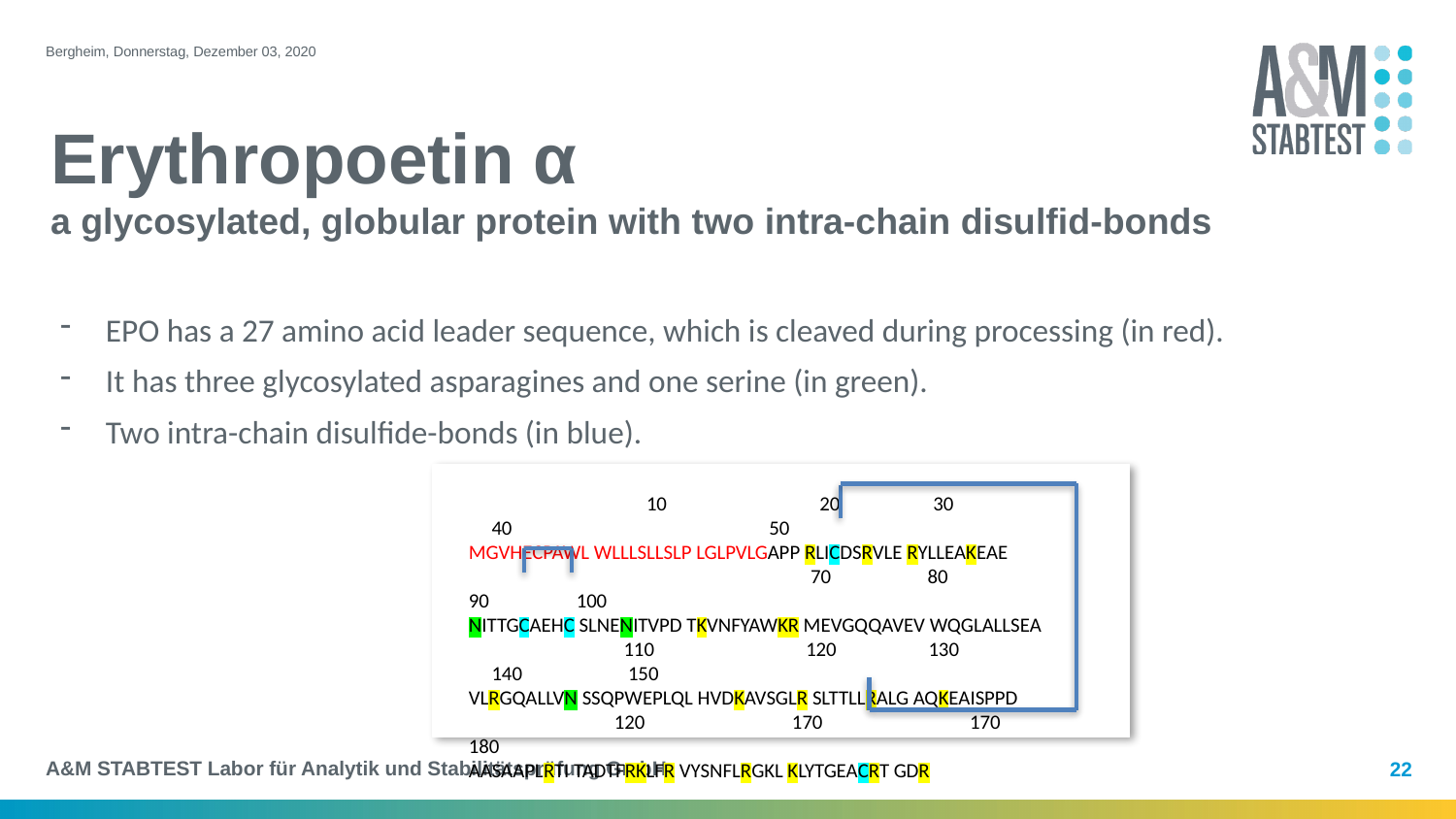

# Erythropoetin α a glycosylated, globular protein with two intra-chain disulfid-bonds
EPO has a 27 amino acid leader sequence, which is cleaved during processing (in red).
It has three glycosylated asparagines and one serine (in green).
Two intra-chain disulfide-bonds (in blue).

	       10	             20	      30	           40		  50
MGVHECPAWL WLLLSLLSLP LGLPVLGAPP RLICDSRVLE RYLLEAKEAE
		           70                     80                        90                   100
NITTGCAEHC SLNENITVPD TKVNFYAWKR MEVGQQAVEV WQGLALLSEA
	  110	          120	     130	           140 	   150
VLRGQALLVN SSQPWEPLQL HVDKAVSGLR SLTTLLRALG AQKEAISPPD
	120	       170	              170	      180
AASAAPLRTI TADTFRKLFR VYSNFLRGKL KLYTGEACRT GDR
22